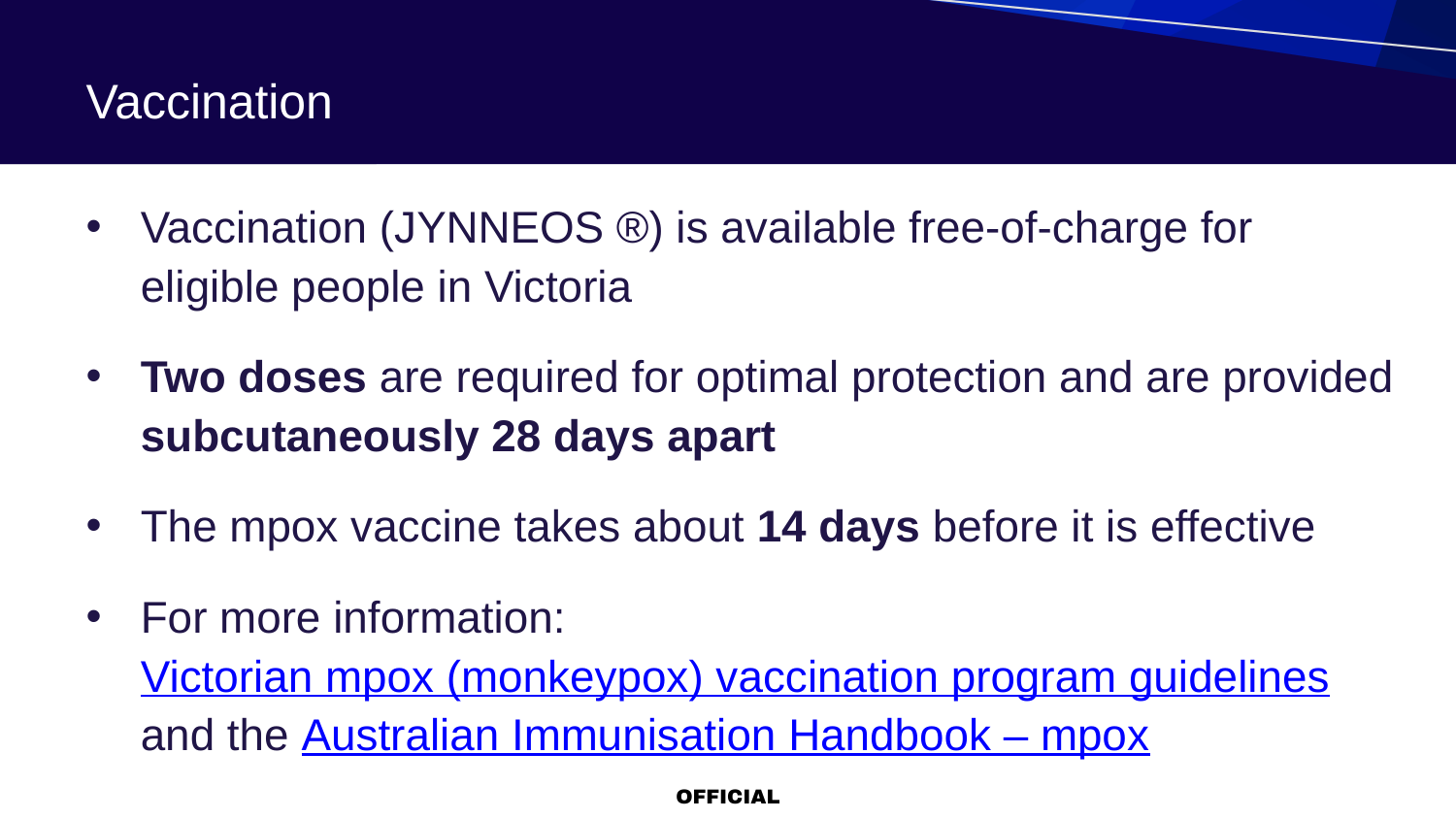

# Vaccination
Vaccination (JYNNEOS ®) is available free-of-charge for eligible people in Victoria
Two doses are required for optimal protection and are provided subcutaneously 28 days apart
The mpox vaccine takes about 14 days before it is effective
For more information: Victorian mpox (monkeypox) vaccination program guidelines and the Australian Immunisation Handbook – mpox